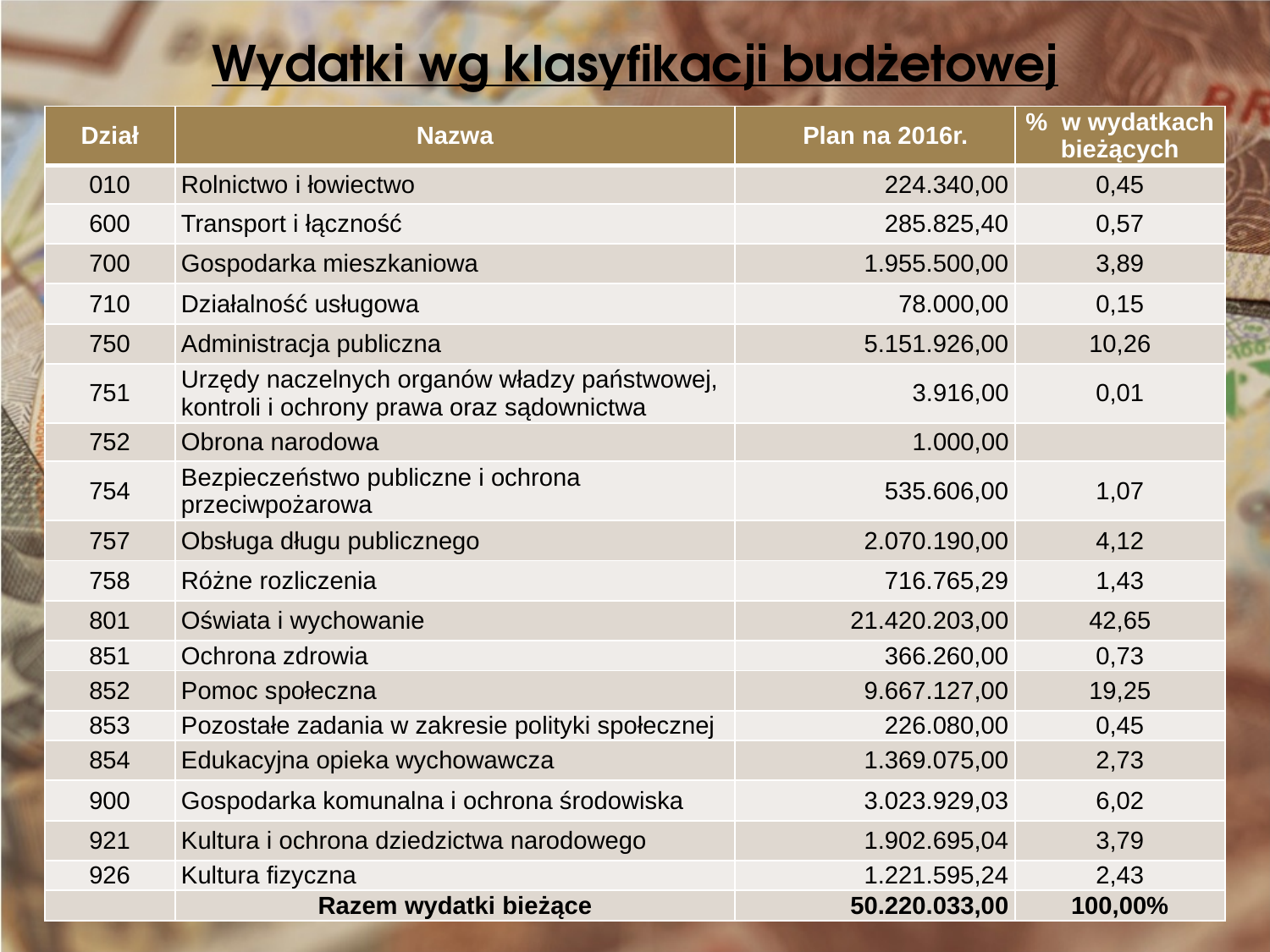

Wydatki wg klasyfikacji budżetowej

| Dział | Nazwa | Plan na 2016r. | % w wydatkach bieżących |
| --- | --- | --- | --- |
| 010 | Rolnictwo i łowiectwo | 224.340,00 | 0,45 |
| 600 | Transport i łączność | 285.825,40 | 0,57 |
| 700 | Gospodarka mieszkaniowa | 1.955.500,00 | 3,89 |
| 710 | Działalność usługowa | 78.000,00 | 0,15 |
| 750 | Administracja publiczna | 5.151.926,00 | 10,26 |
| 751 | Urzędy naczelnych organów władzy państwowej, kontroli i ochrony prawa oraz sądownictwa | 3.916,00 | 0,01 |
| 752 | Obrona narodowa | 1.000,00 |  |
| 754 | Bezpieczeństwo publiczne i ochrona przeciwpożarowa | 535.606,00 | 1,07 |
| 757 | Obsługa długu publicznego | 2.070.190,00 | 4,12 |
| 758 | Różne rozliczenia | 716.765,29 | 1,43 |
| 801 | Oświata i wychowanie | 21.420.203,00 | 42,65 |
| 851 | Ochrona zdrowia | 366.260,00 | 0,73 |
| 852 | Pomoc społeczna | 9.667.127,00 | 19,25 |
| 853 | Pozostałe zadania w zakresie polityki społecznej | 226.080,00 | 0,45 |
| 854 | Edukacyjna opieka wychowawcza | 1.369.075,00 | 2,73 |
| 900 | Gospodarka komunalna i ochrona środowiska | 3.023.929,03 | 6,02 |
| 921 | Kultura i ochrona dziedzictwa narodowego | 1.902.695,04 | 3,79 |
| 926 | Kultura fizyczna | 1.221.595,24 | 2,43 |
|  | Razem wydatki bieżące | 50.220.033,00 | 100,00% |
#